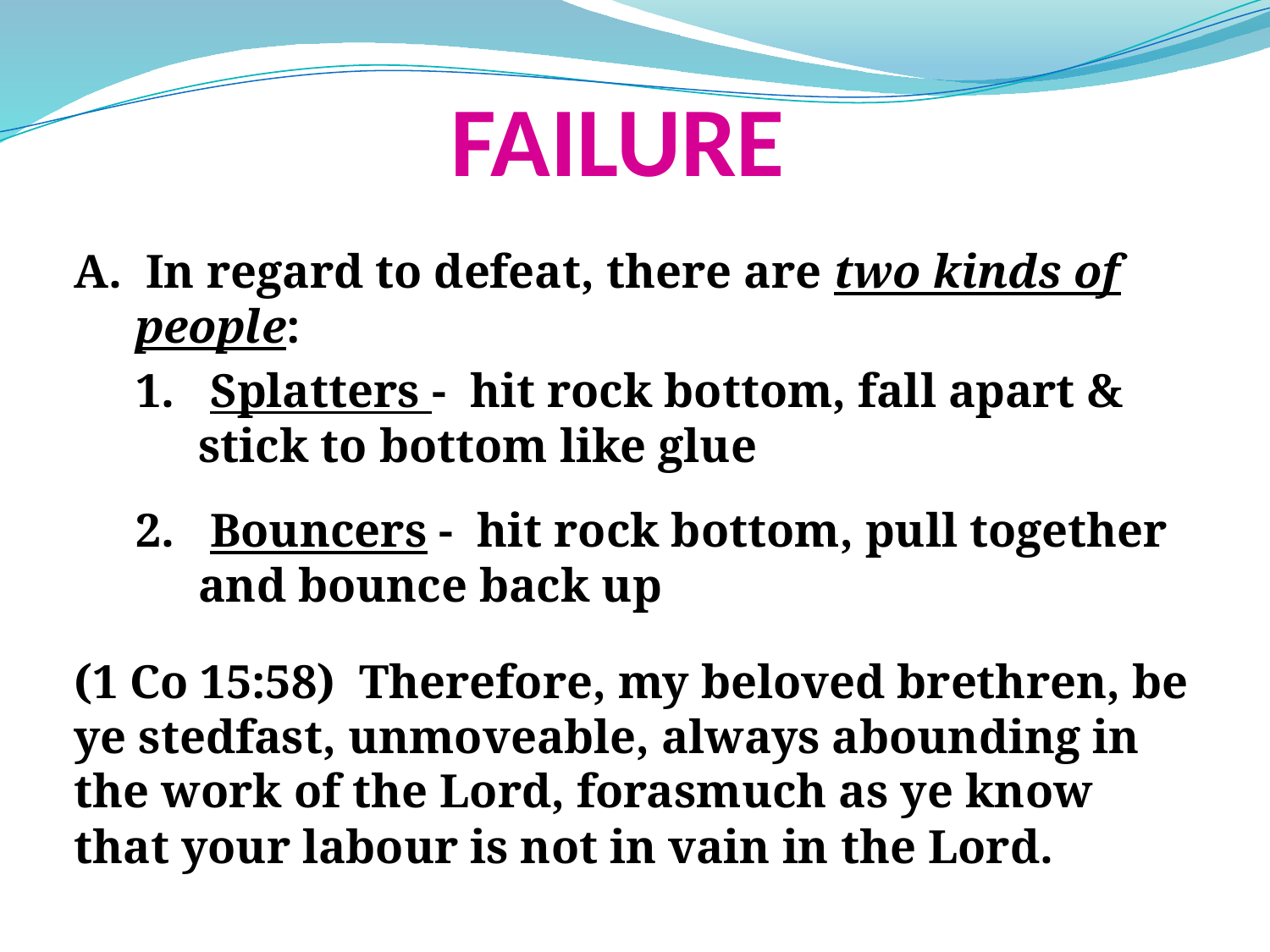

# FAILURE
A.  In regard to defeat, there are two kinds of people:
1.   Splatters -  hit rock bottom, fall apart & stick to bottom like glue
2.   Bouncers -  hit rock bottom, pull together and bounce back up
(1 Co 15:58)  Therefore, my beloved brethren, be ye stedfast, unmoveable, always abounding in the work of the Lord, forasmuch as ye know that your labour is not in vain in the Lord.